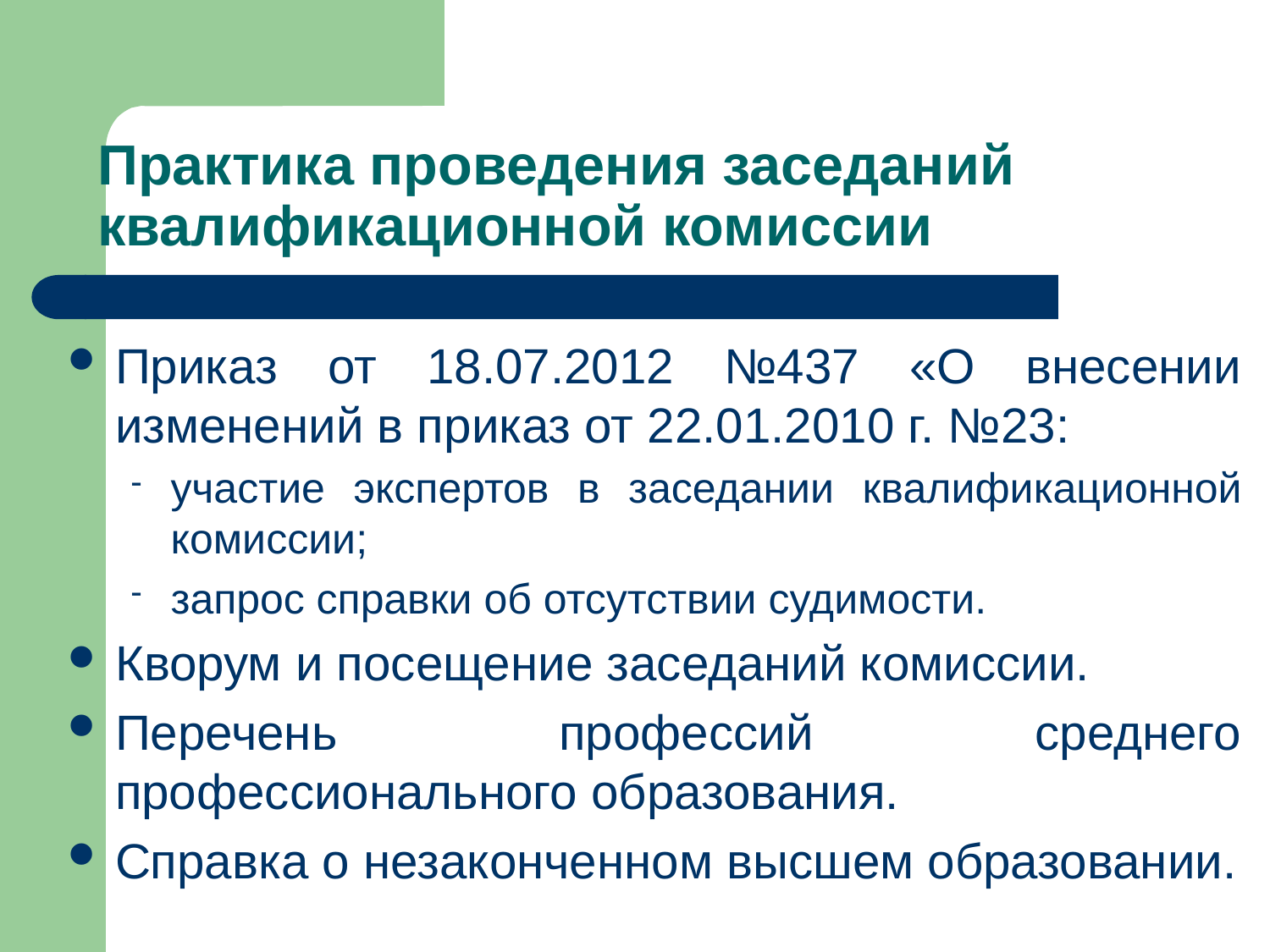

# Практика проведения заседаний квалификационной комиссии
Приказ от 18.07.2012 №437 «О внесении изменений в приказ от 22.01.2010 г. №23:
участие экспертов в заседании квалификационной комиссии;
запрос справки об отсутствии судимости.
Кворум и посещение заседаний комиссии.
Перечень профессий среднего профессионального образования.
Справка о незаконченном высшем образовании.